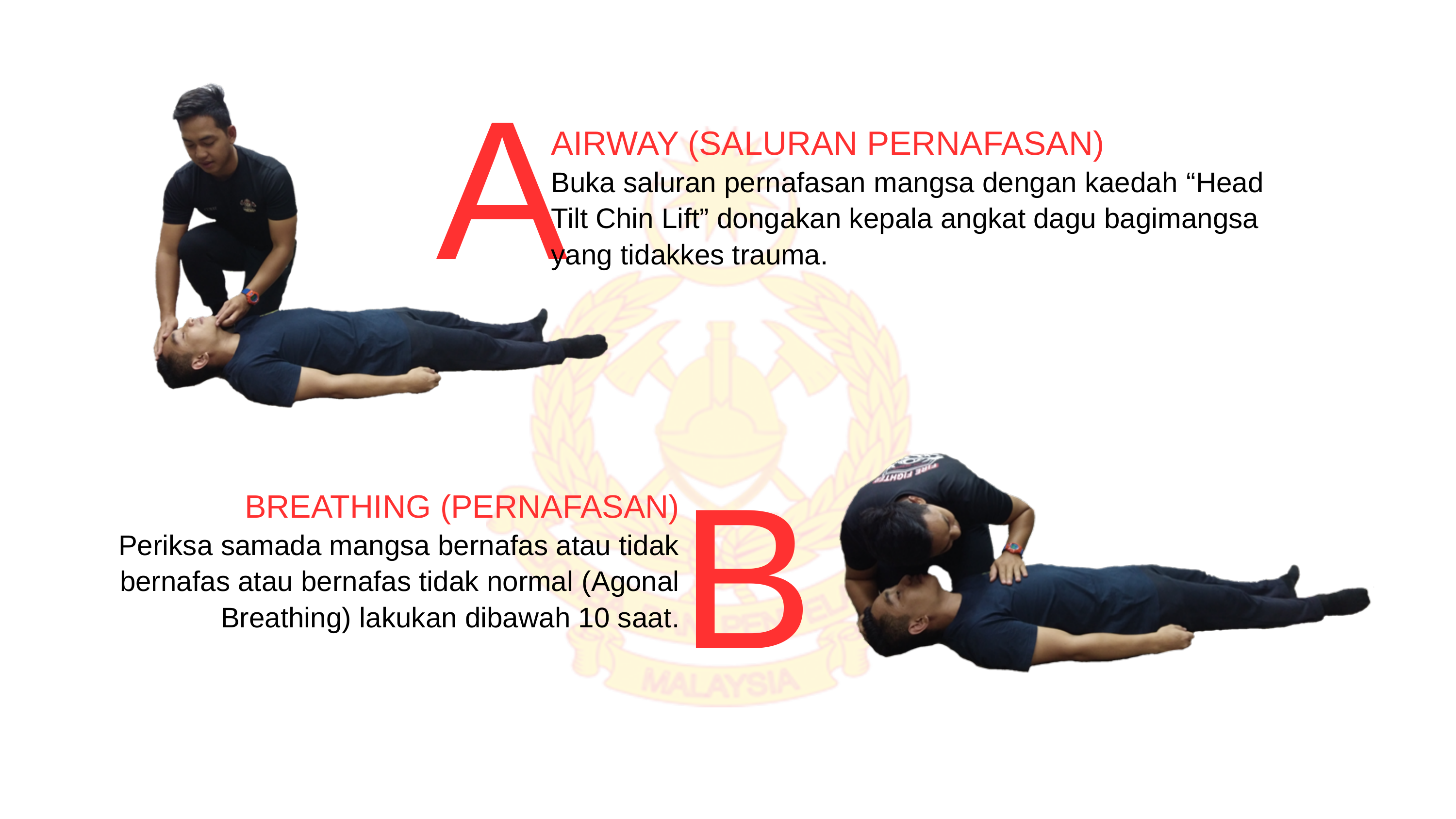

A
AIRWAY (SALURAN PERNAFASAN)
Buka saluran pernafasan mangsa dengan kaedah “Head Tilt Chin Lift” dongakan kepala angkat dagu bagimangsa yang tidakkes trauma.

B
BREATHING (PERNAFASAN)
Periksa samada mangsa bernafas atau tidak bernafas atau bernafas tidak normal (Agonal Breathing) lakukan dibawah 10 saat.